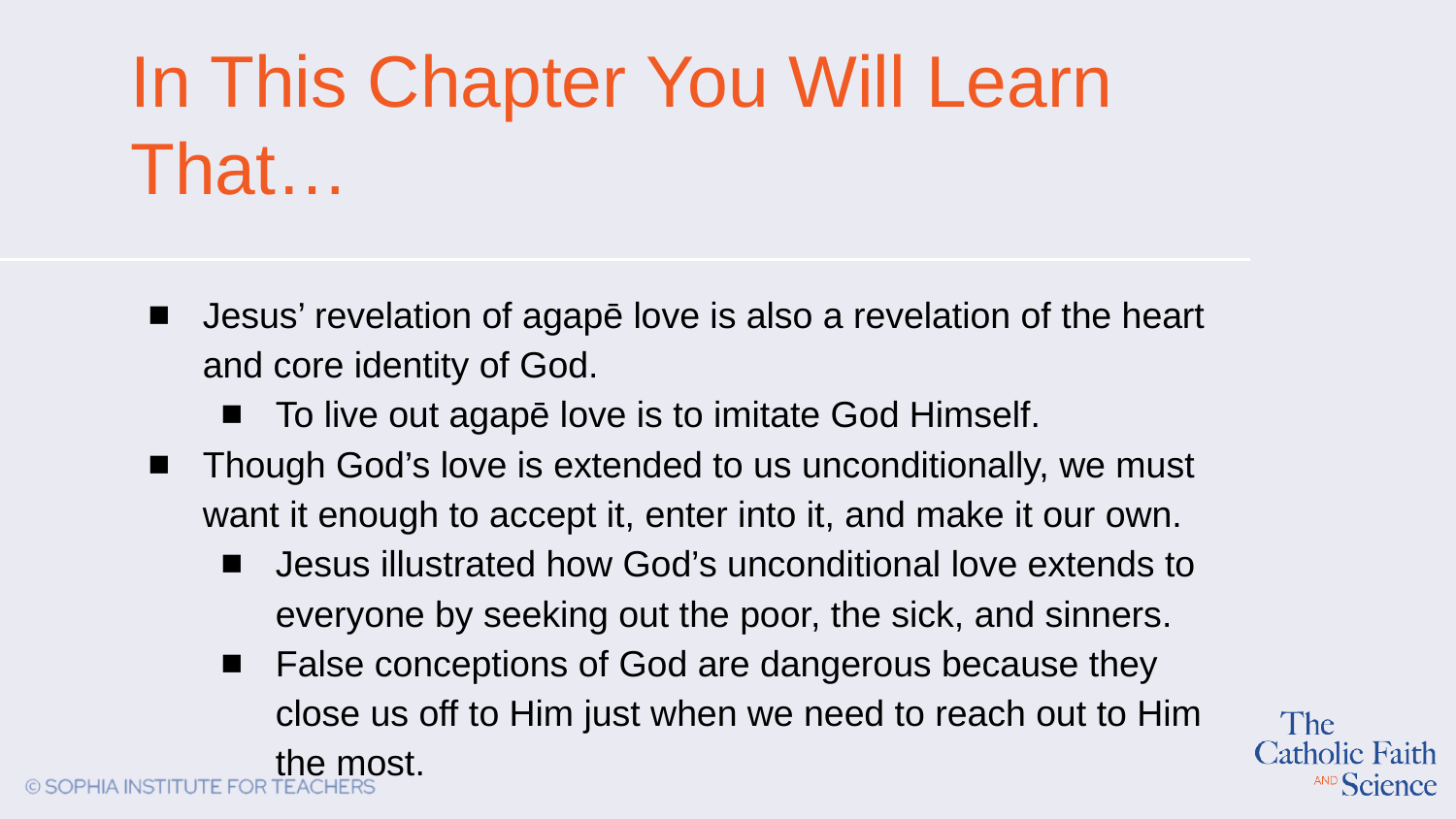

# In This Chapter You Will Learn That…
Jesus’ revelation of agapē love is also a revelation of the heart and core identity of God.
To live out agapē love is to imitate God Himself.
Though God’s love is extended to us unconditionally, we must want it enough to accept it, enter into it, and make it our own.
Jesus illustrated how God’s unconditional love extends to everyone by seeking out the poor, the sick, and sinners.
False conceptions of God are dangerous because they close us off to Him just when we need to reach out to Him the most.